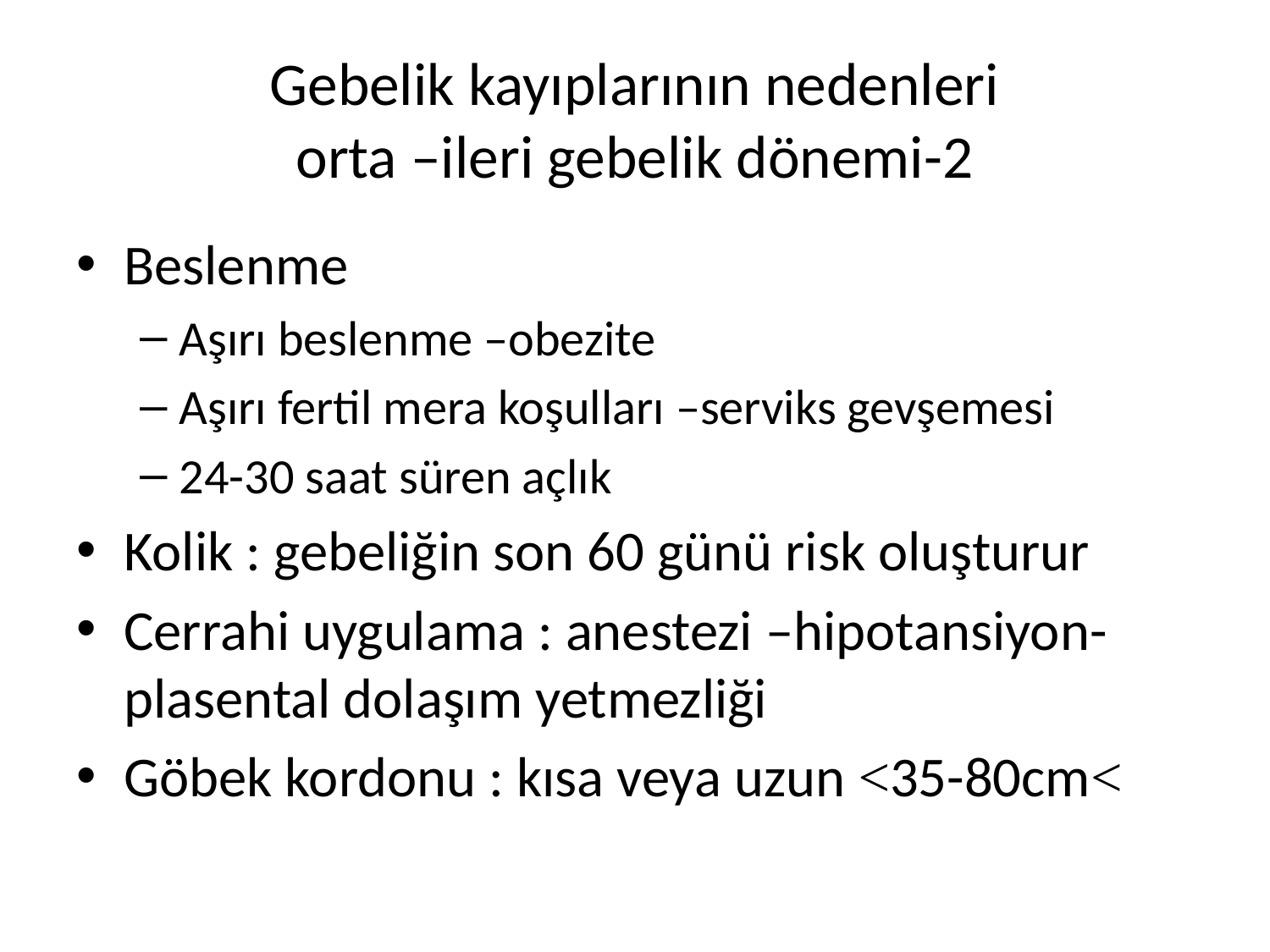

# Gebelik kayıplarının nedenleri orta –ileri gebelik dönemi-2
Beslenme
Aşırı beslenme –obezite
Aşırı fertil mera koşulları –serviks gevşemesi
24-30 saat süren açlık
Kolik : gebeliğin son 60 günü risk oluşturur
Cerrahi uygulama : anestezi –hipotansiyon- plasental dolaşım yetmezliği
Göbek kordonu : kısa veya uzun <35-80cm<